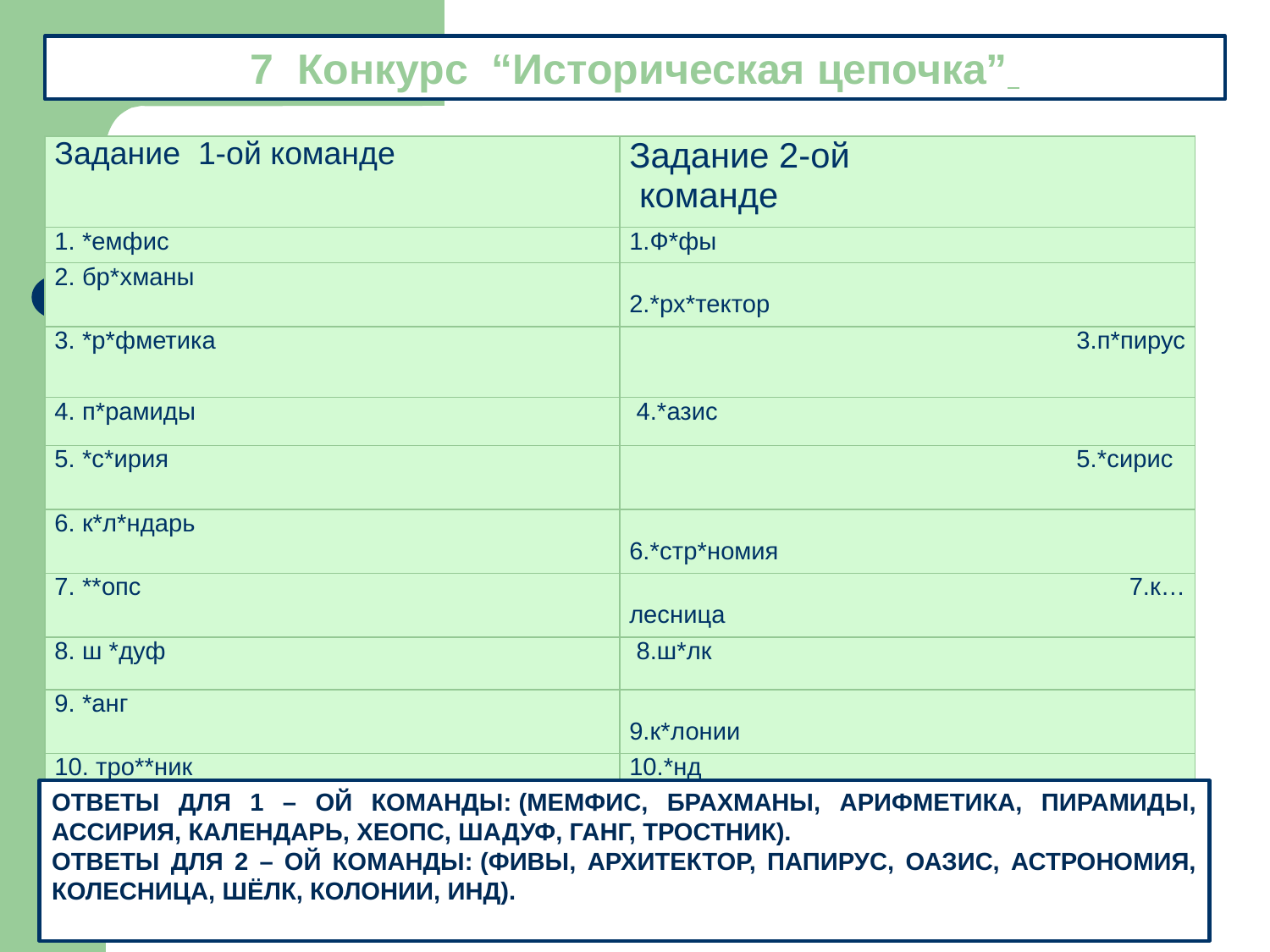

7  Конкурс  “Историческая цепочка”
| Задание  1-ой команде | Задание 2-ой команде |
| --- | --- |
| 1. \*емфис | 1.Ф\*фы |
| 2. бр\*хманы | 2.\*рх\*тектор |
| 3. \*р\*фметика | 3.п\*пирус |
| 4. п\*рамиды | 4.\*азис |
| 5. \*с\*ирия | 5.\*сирис |
| 6. к\*л\*ндарь | 6.\*стр\*номия |
| 7. \*\*опс | 7.к…лесница |
| 8. ш \*дуф | 8.ш\*лк |
| 9. \*анг | 9.к\*лонии |
| 10. тро\*\*ник | 10.\*нд |
Ответы для 1 – ой команды: (Мемфис, брахманы, арифметика, пирамиды, Ассирия, календарь, Хеопс, шадуф, Ганг, тростник).
Ответы для 2 – ой команды: (Фивы, архитектор, папирус, оазис, астрономия, колесница, шёлк, колонии, Инд).